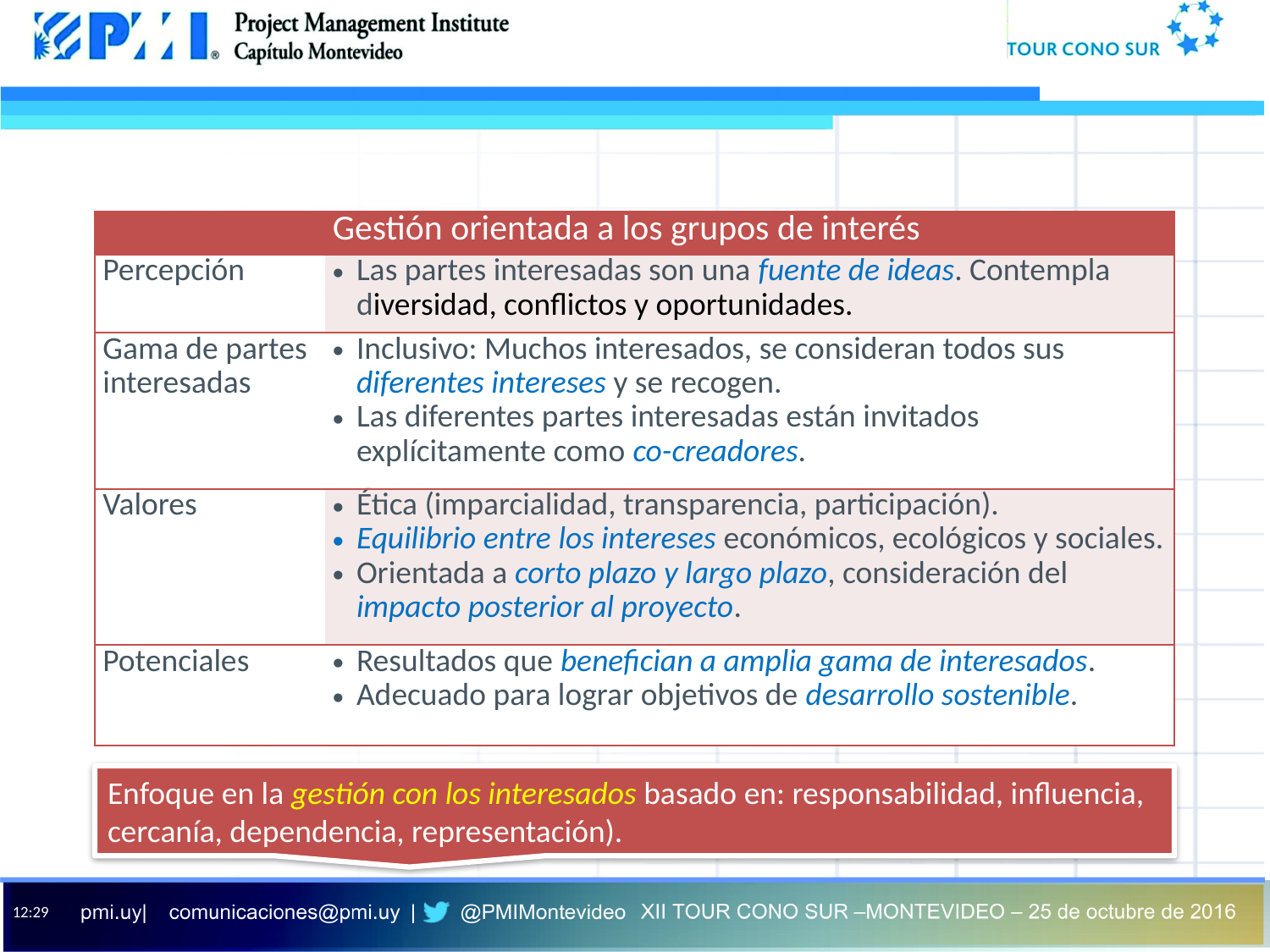

|  | Gestión orientada a los grupos de interés |
| --- | --- |
| Percepción | Las partes interesadas son una fuente de ideas. Contempla diversidad, conflictos y oportunidades. |
| Gama de partes interesadas | Inclusivo: Muchos interesados, se consideran todos sus diferentes intereses y se recogen. Las diferentes partes interesadas están invitados explícitamente como co-creadores. |
| Valores | Ética (imparcialidad, transparencia, participación). Equilibrio entre los intereses económicos, ecológicos y sociales. Orientada a corto plazo y largo plazo, consideración del impacto posterior al proyecto. |
| Potenciales | Resultados que benefician a amplia gama de interesados. Adecuado para lograr objetivos de desarrollo sostenible. |
Enfoque en la gestión con los interesados basado en: responsabilidad, influencia, cercanía, dependencia, representación).
12:29